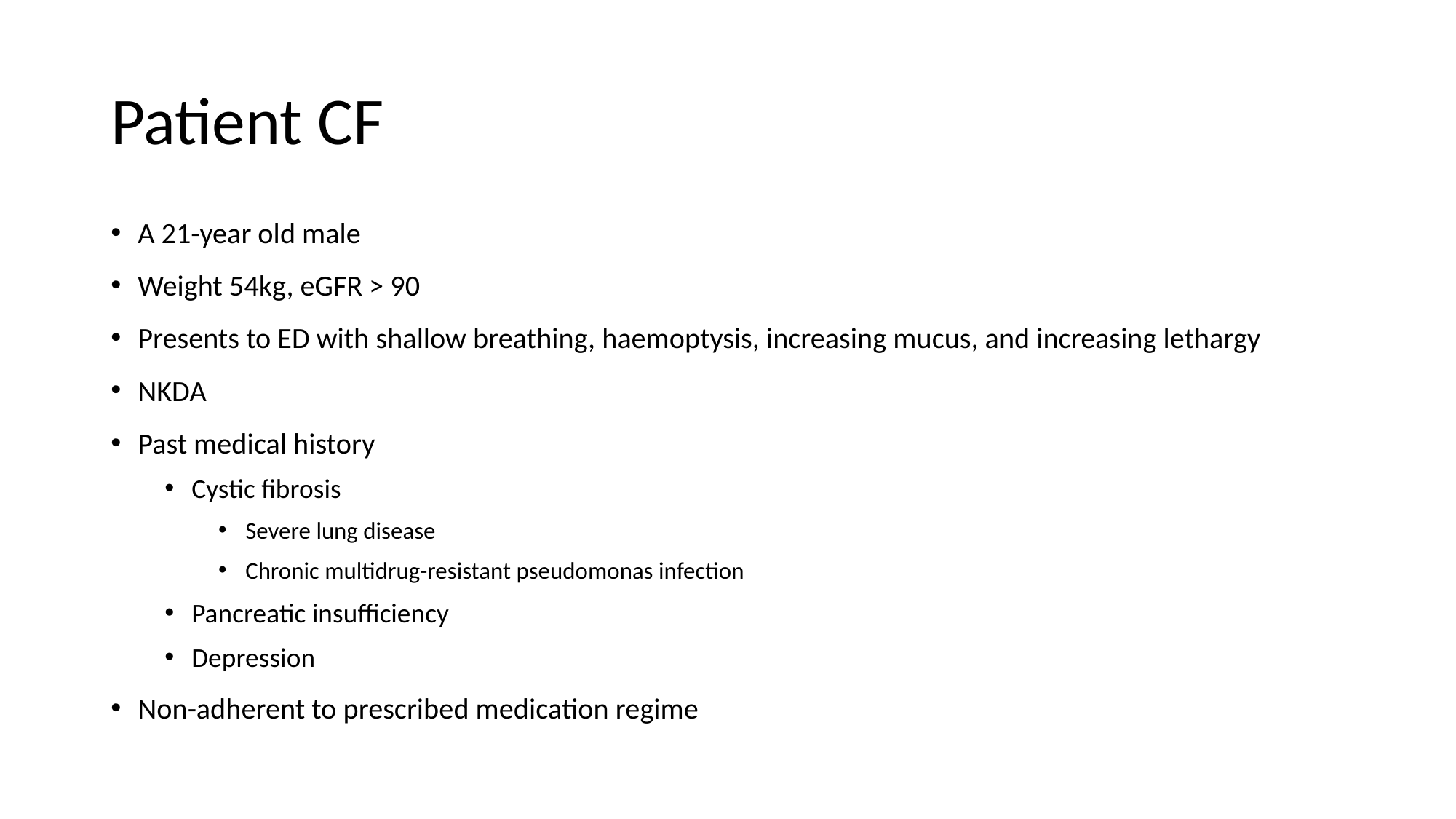

# Patient CF
A 21-year old male
Weight 54kg, eGFR > 90
Presents to ED with shallow breathing, haemoptysis, increasing mucus, and increasing lethargy
NKDA
Past medical history
Cystic fibrosis
Severe lung disease
Chronic multidrug-resistant pseudomonas infection
Pancreatic insufficiency
Depression
Non-adherent to prescribed medication regime